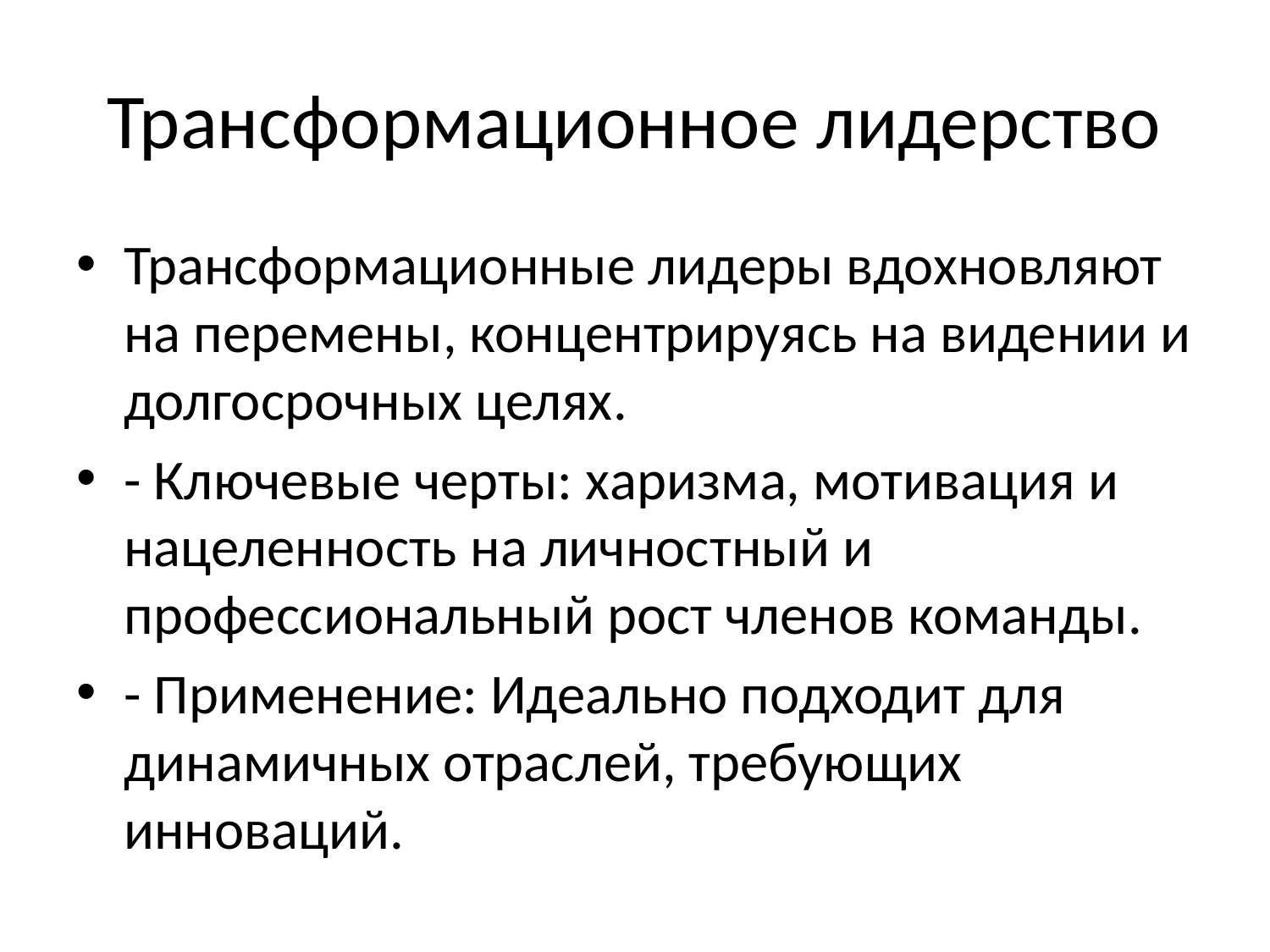

# Трансформационное лидерство
Трансформационные лидеры вдохновляют на перемены, концентрируясь на видении и долгосрочных целях.
- Ключевые черты: харизма, мотивация и нацеленность на личностный и профессиональный рост членов команды.
- Применение: Идеально подходит для динамичных отраслей, требующих инноваций.